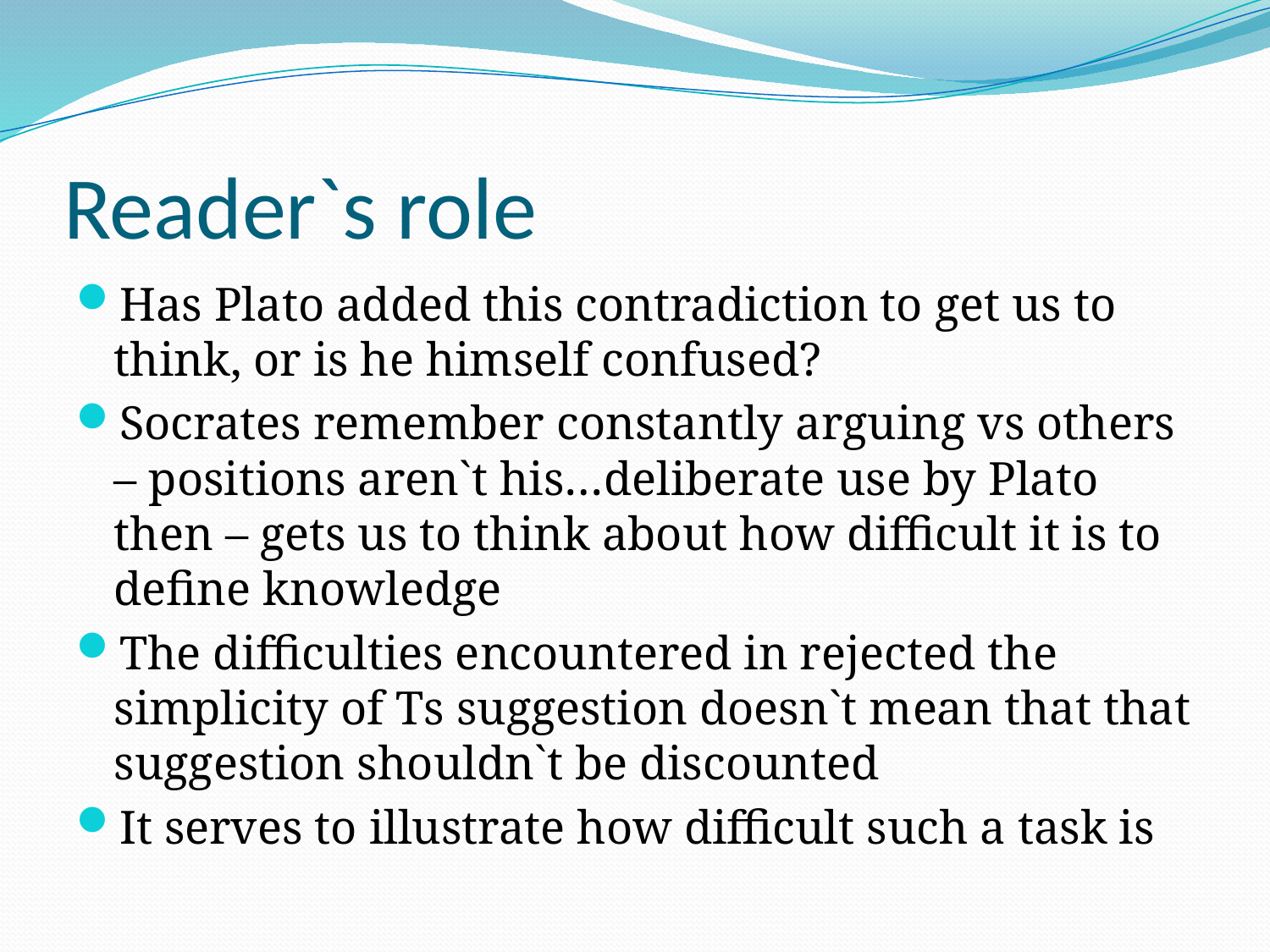

# Reader`s role
Has Plato added this contradiction to get us to think, or is he himself confused?
Socrates remember constantly arguing vs others – positions aren`t his…deliberate use by Plato then – gets us to think about how difficult it is to define knowledge
The difficulties encountered in rejected the simplicity of Ts suggestion doesn`t mean that that suggestion shouldn`t be discounted
It serves to illustrate how difficult such a task is